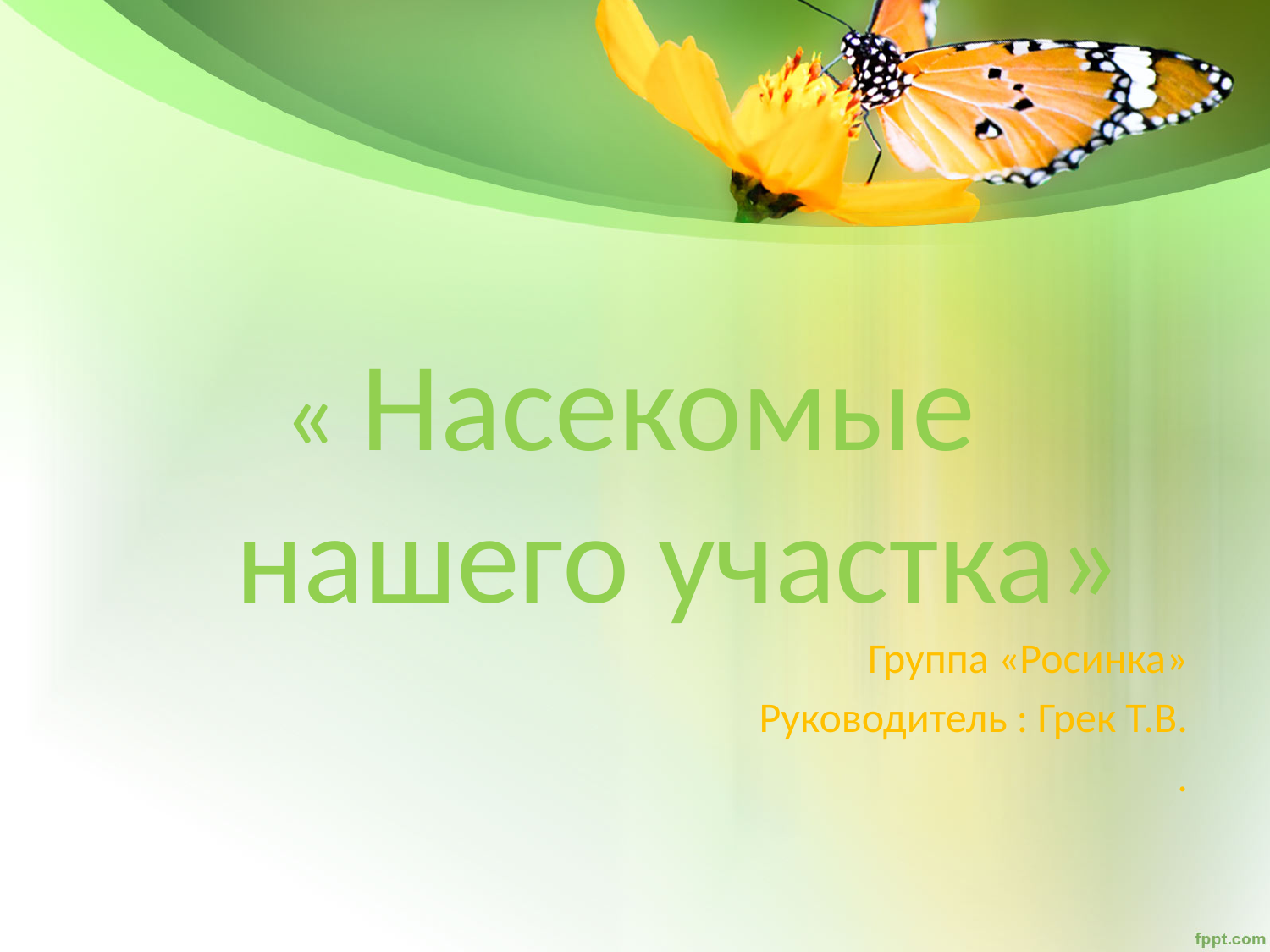

# « Насекомые нашего участка»
Группа «Росинка»
Руководитель : Грек Т.В.
.